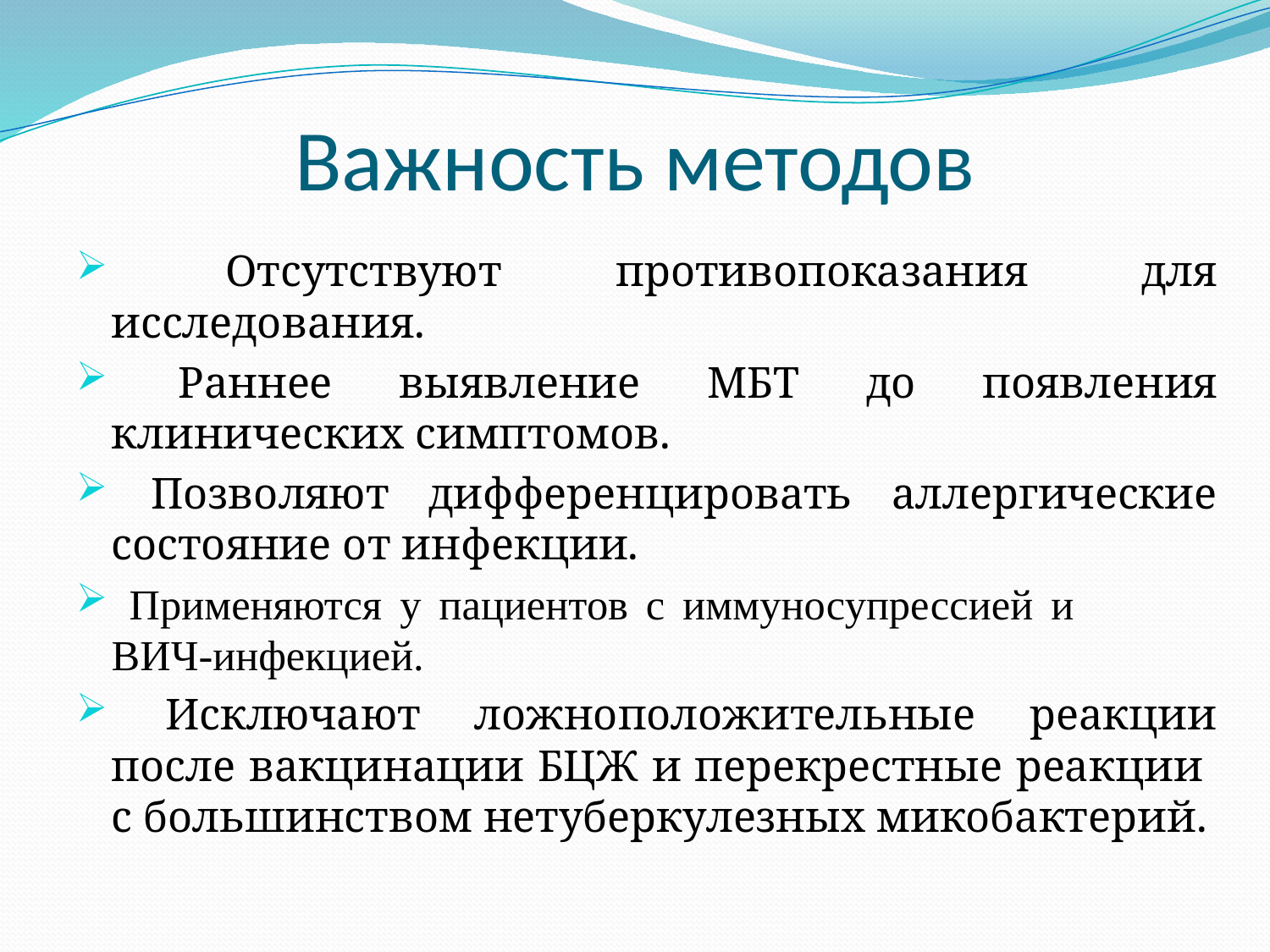

# Важность методов
 Отсутствуют противопоказания для исследования.
 Раннее выявление МБТ до появления клинических симптомов.
 Позволяют дифференцировать аллергические состояние от инфекции.
 Применяются у пациентов с иммуносупрессией и         ВИЧ-инфекцией.
 Исключают ложноположительные реакции после вакцинации БЦЖ и перекрестные реакции  с большинством нетуберкулезных микобактерий.